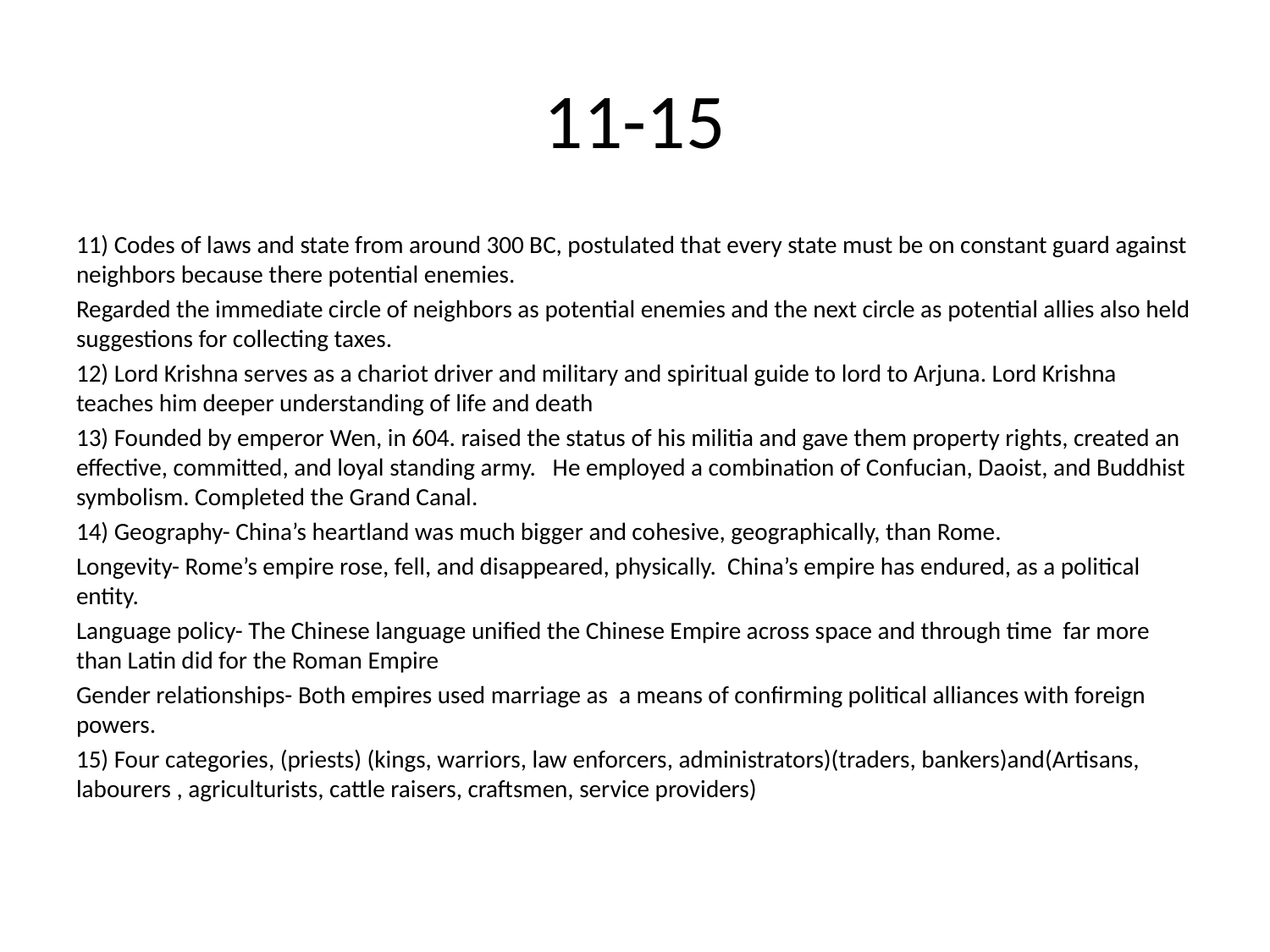

# 11-15
11) Codes of laws and state from around 300 BC, postulated that every state must be on constant guard against neighbors because there potential enemies.
Regarded the immediate circle of neighbors as potential enemies and the next circle as potential allies also held suggestions for collecting taxes.
12) Lord Krishna serves as a chariot driver and military and spiritual guide to lord to Arjuna. Lord Krishna teaches him deeper understanding of life and death
13) Founded by emperor Wen, in 604. raised the status of his militia and gave them property rights, created an effective, committed, and loyal standing army.   He employed a combination of Confucian, Daoist, and Buddhist symbolism. Completed the Grand Canal.
14) Geography- China’s heartland was much bigger and cohesive, geographically, than Rome.
Longevity- Rome’s empire rose, fell, and disappeared, physically.  China’s empire has endured, as a political entity.
Language policy- The Chinese language unified the Chinese Empire across space and through time  far more than Latin did for the Roman Empire
Gender relationships- Both empires used marriage as  a means of confirming political alliances with foreign powers.
15) Four categories, (priests) (kings, warriors, law enforcers, administrators)(traders, bankers)and(Artisans, labourers , agriculturists, cattle raisers, craftsmen, service providers)